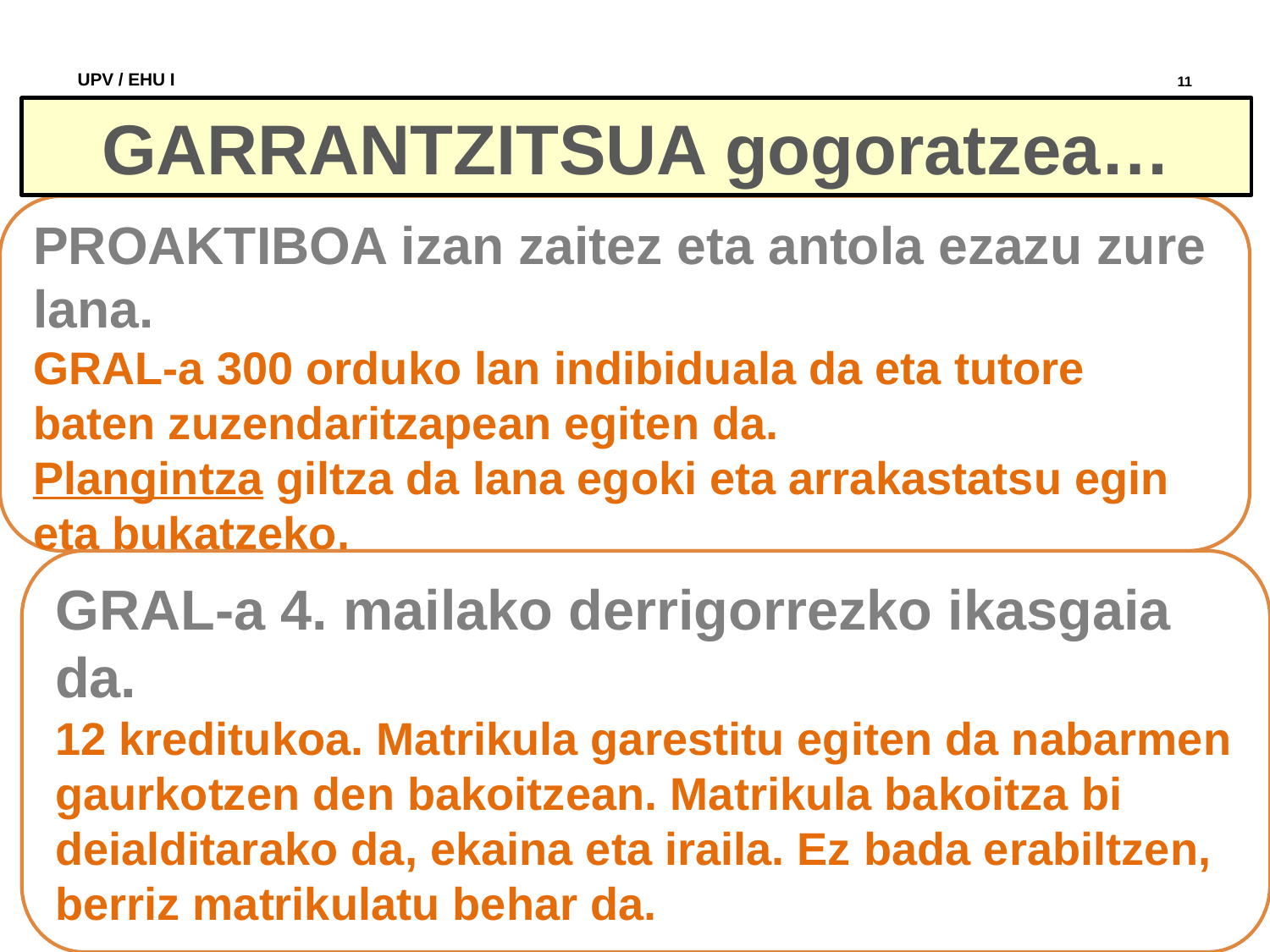

11
GARRANTZITSUA gogoratzea…

PROAKTIBOA izan zaitez eta antola ezazu zure lana.
GRAL-a 300 orduko lan indibiduala da eta tutore baten zuzendaritzapean egiten da.
Plangintza giltza da lana egoki eta arrakastatsu egin eta bukatzeko.

GRAL-a 4. mailako derrigorrezko ikasgaia da.
12 kreditukoa. Matrikula garestitu egiten da nabarmen gaurkotzen den bakoitzean. Matrikula bakoitza bi deialditarako da, ekaina eta iraila. Ez bada erabiltzen, berriz matrikulatu behar da.